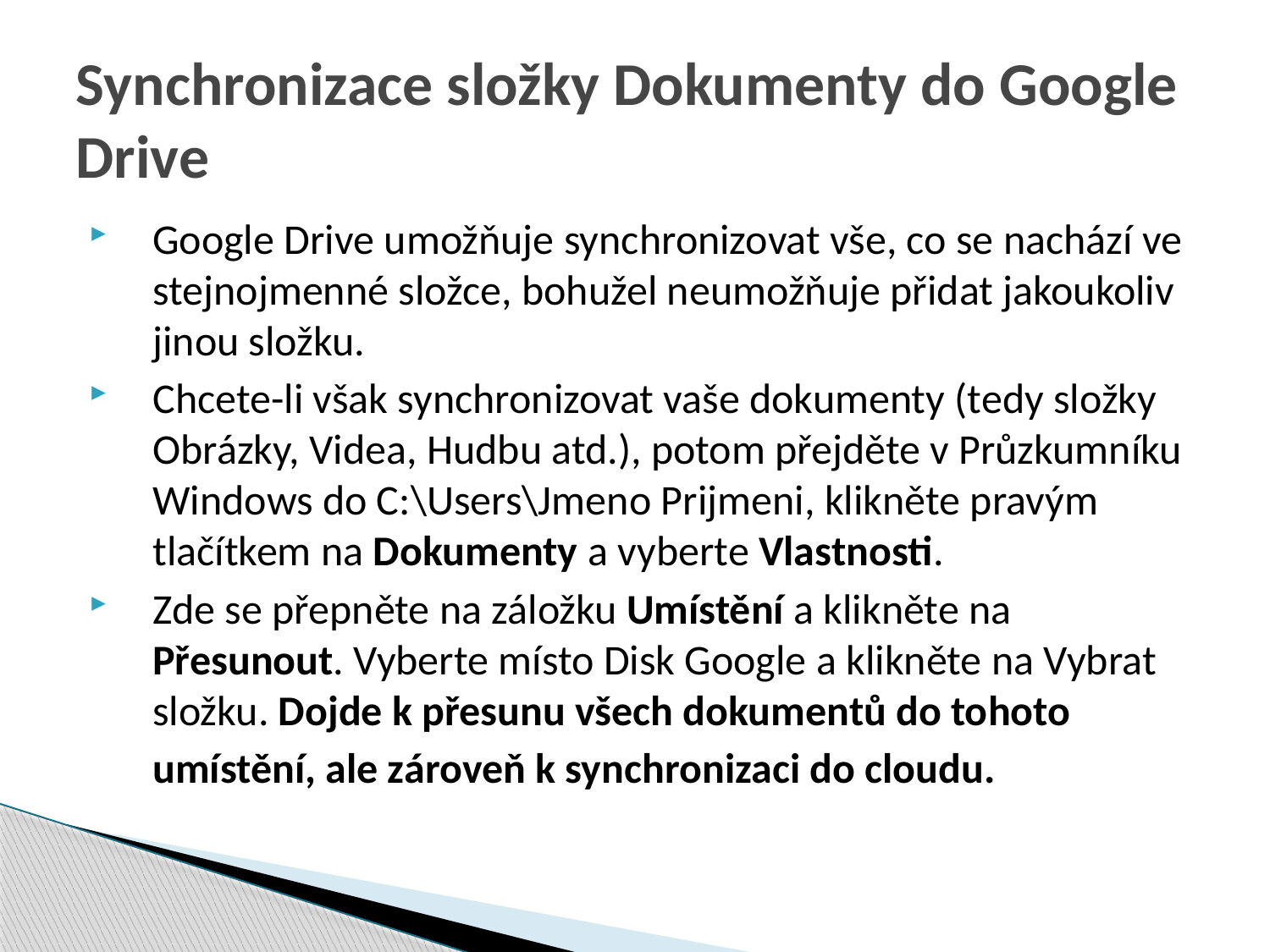

# Synchronizace složky Dokumenty do Google Drive
Google Drive umožňuje synchronizovat vše, co se nachází ve stejnojmenné složce, bohužel neumožňuje přidat jakoukoliv jinou složku.
Chcete-li však synchronizovat vaše dokumenty (tedy složky Obrázky, Videa, Hudbu atd.), potom přejděte v Průzkumníku Windows do C:\Users\Jmeno Prijmeni, klikněte pravým tlačítkem na Dokumenty a vyberte Vlastnosti.
Zde se přepněte na záložku Umístění a klikněte na Přesunout. Vyberte místo Disk Google a klikněte na Vybrat složku. Dojde k přesunu všech dokumentů do tohoto umístění, ale zároveň k synchronizaci do cloudu.